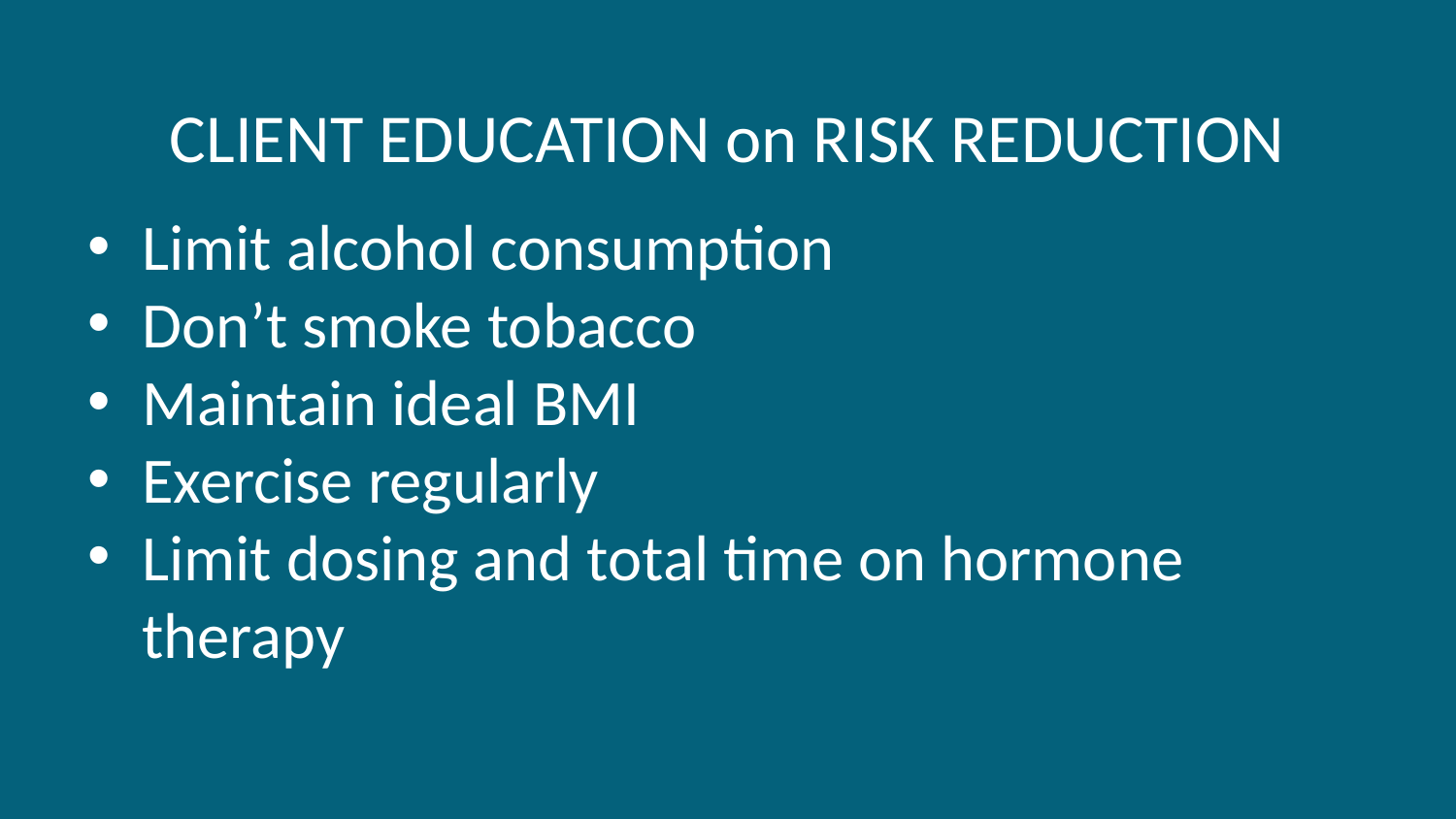

# CLIENT EDUCATION on RISK REDUCTION
Limit alcohol consumption
Don’t smoke tobacco
Maintain ideal BMI
Exercise regularly
Limit dosing and total time on hormone therapy